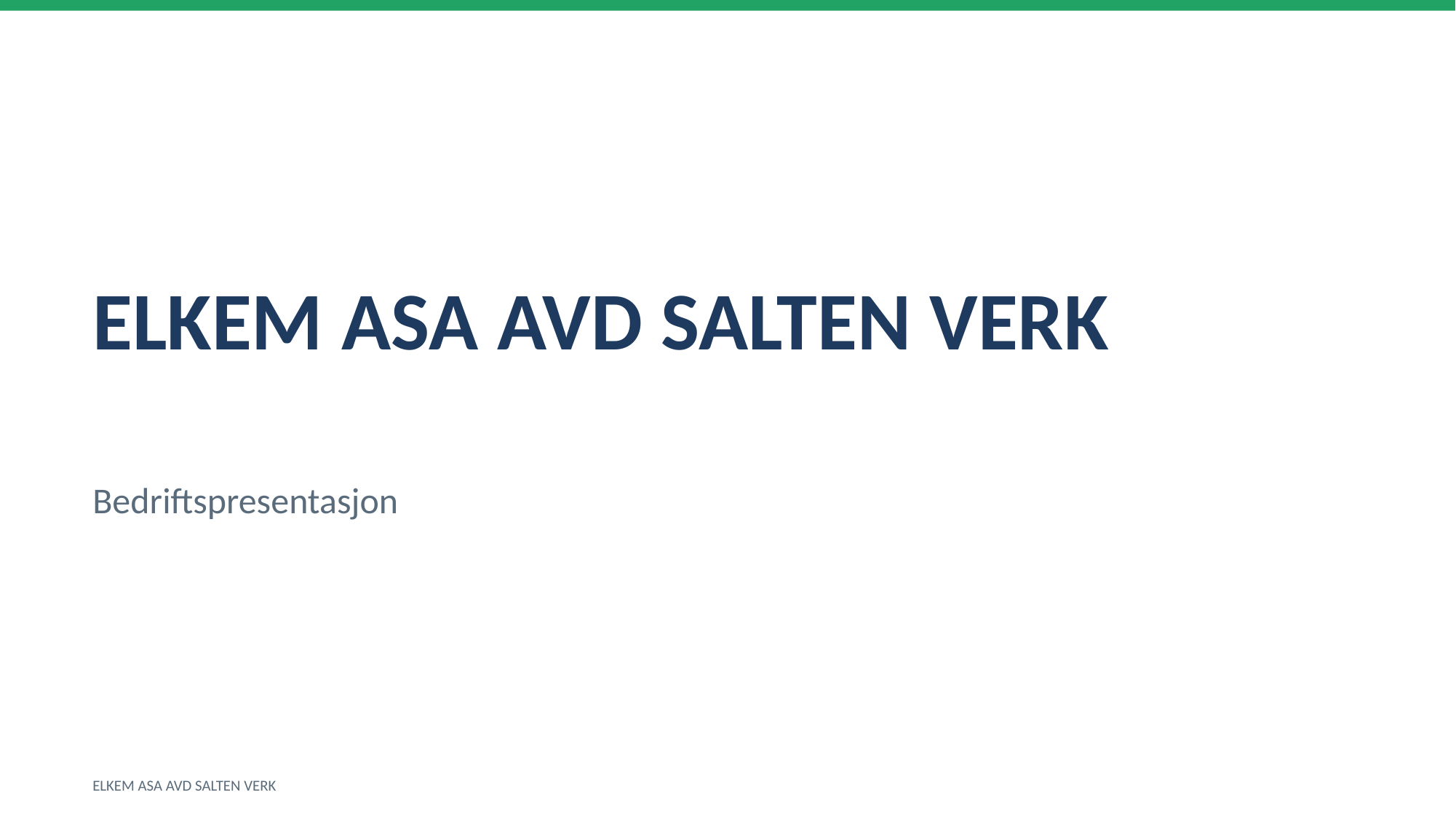

ELKEM ASA AVD SALTEN VERK
Bedriftspresentasjon
ELKEM ASA AVD SALTEN VERK